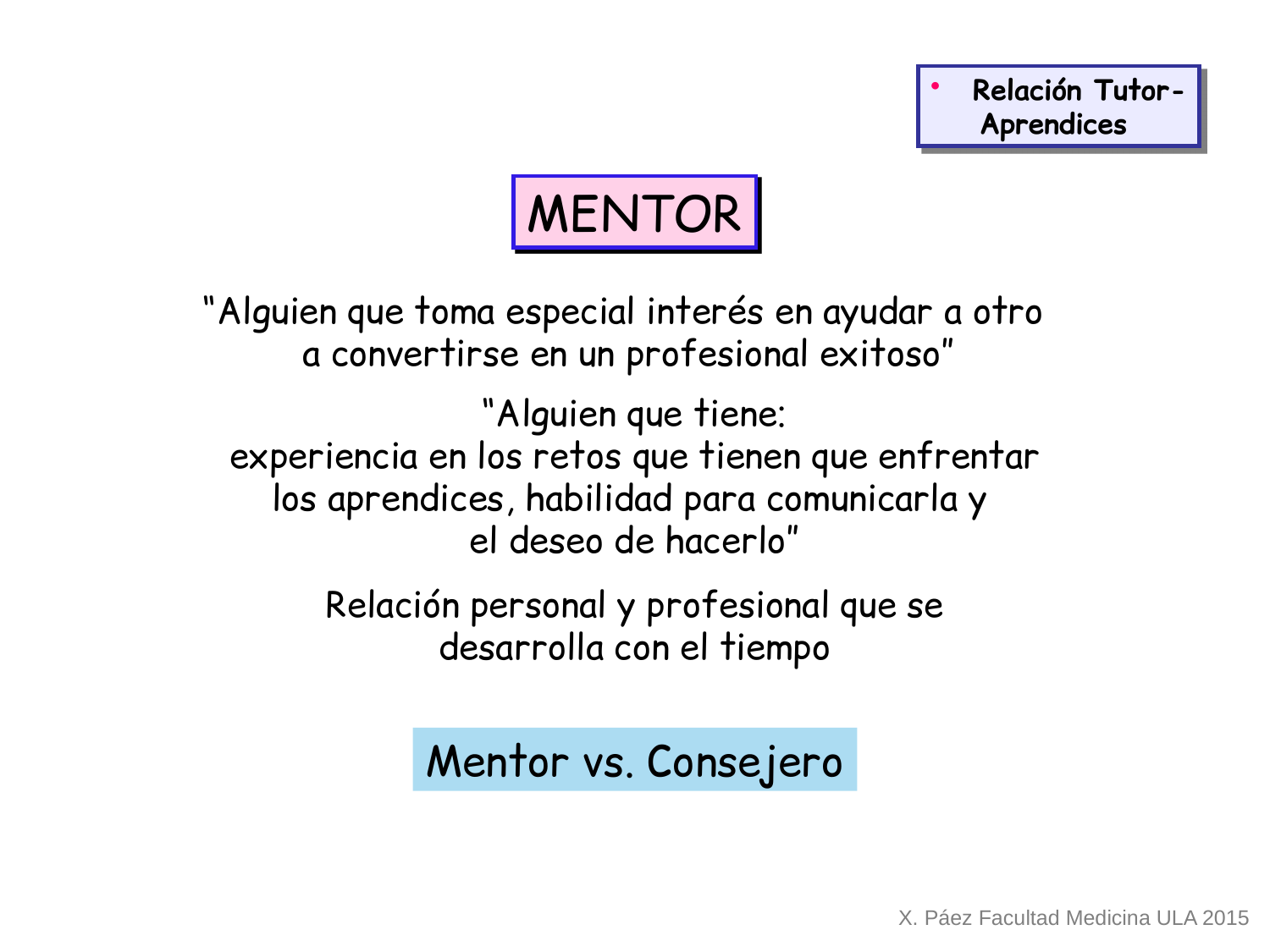

Relación Tutor-
    Aprendices
MENTOR

“Alguien que toma especial interés en ayudar a otro
a convertirse en un profesional exitoso”
“Alguien que tiene:
 experiencia en los retos que tienen que enfrentar
los aprendices, habilidad para comunicarla y
el deseo de hacerlo”
Relación personal y profesional que se desarrolla con el tiempo
Mentor vs. Consejero
X. Páez Facultad Medicina ULA 2015